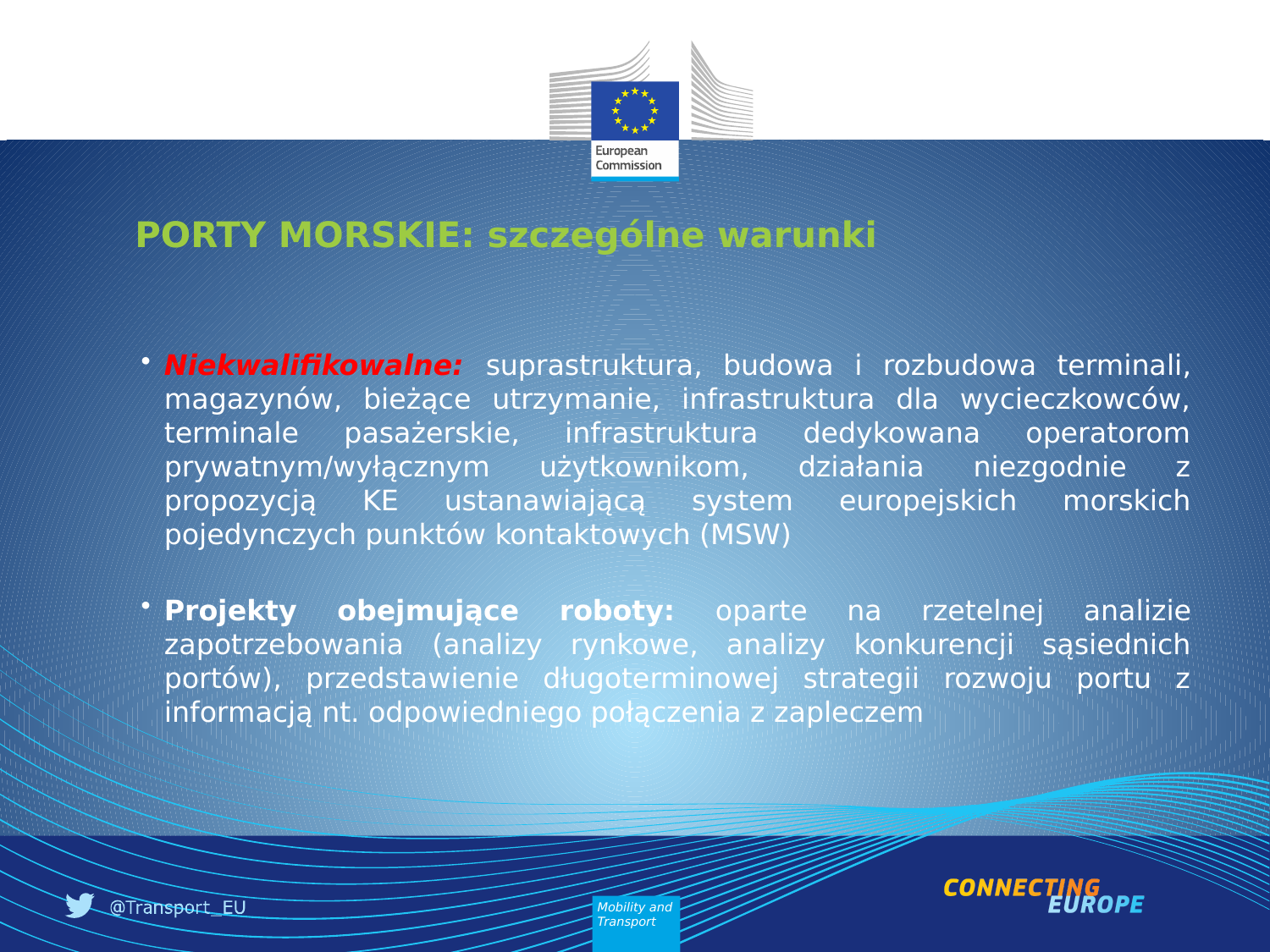

# PORTY MORSKIE: szczególne warunki

Niekwalifikowalne: suprastruktura, budowa i rozbudowa terminali, magazynów, bieżące utrzymanie, infrastruktura dla wycieczkowców, terminale pasażerskie, infrastruktura dedykowana operatorom prywatnym/wyłącznym użytkownikom, działania niezgodnie z propozycją KE ustanawiającą system europejskich morskich pojedynczych punktów kontaktowych (MSW)
Projekty obejmujące roboty: oparte na rzetelnej analizie zapotrzebowania (analizy rynkowe, analizy konkurencji sąsiednich portów), przedstawienie długoterminowej strategii rozwoju portu z informacją nt. odpowiedniego połączenia z zapleczem